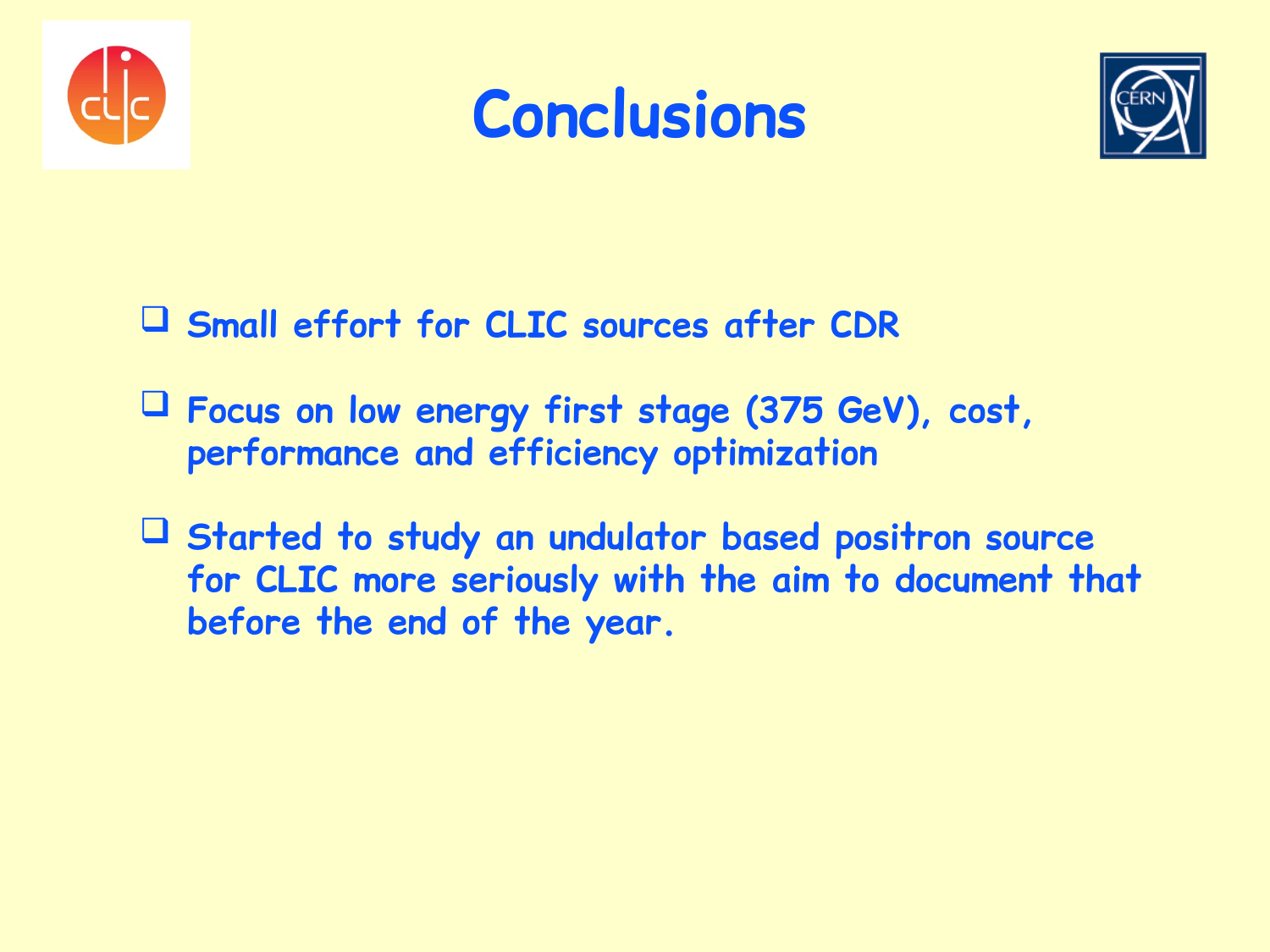

# Conclusions
Small effort for CLIC sources after CDR

Focus on low energy first stage (375 GeV), cost, performance and efficiency optimization

Started to study an undulator based positron source for CLIC more seriously with the aim to document that before the end of the year.